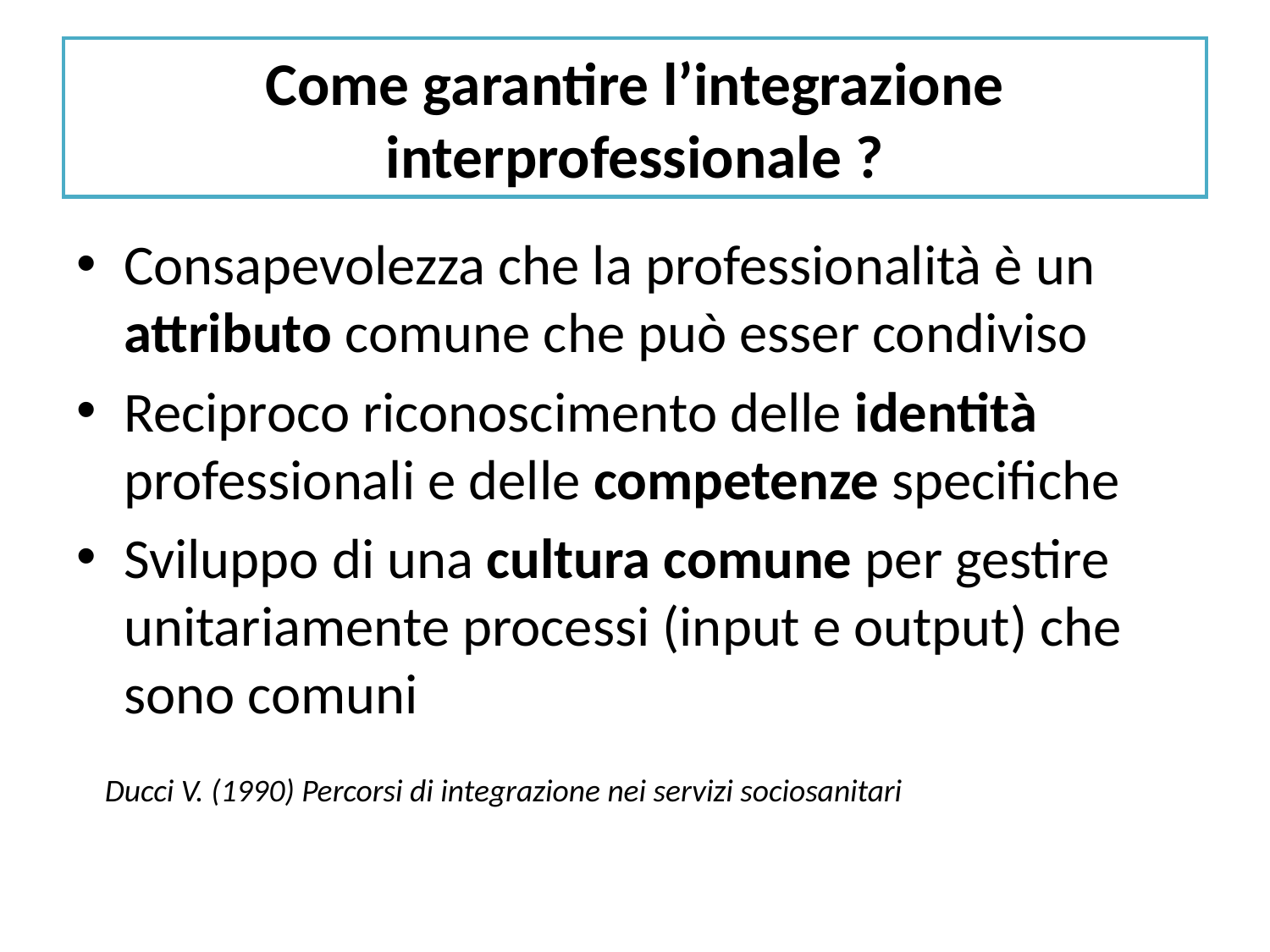

# Come garantire l’integrazione interprofessionale ?
Consapevolezza che la professionalità è un attributo comune che può esser condiviso
Reciproco riconoscimento delle identità professionali e delle competenze specifiche
Sviluppo di una cultura comune per gestire unitariamente processi (input e output) che sono comuni

    Ducci V. (1990) Percorsi di integrazione nei servizi sociosanitari